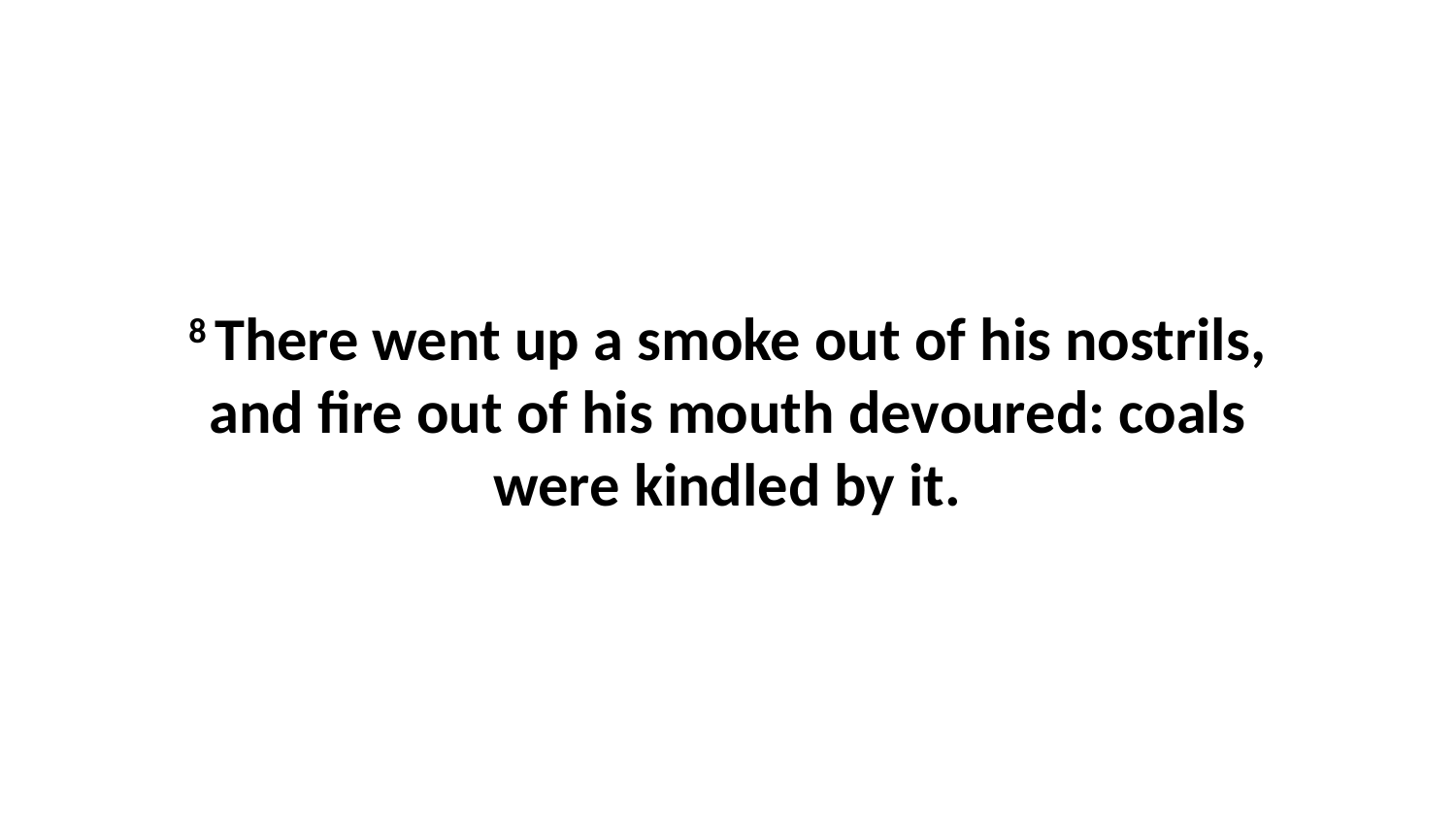

8 There went up a smoke out of his nostrils, and fire out of his mouth devoured: coals were kindled by it.